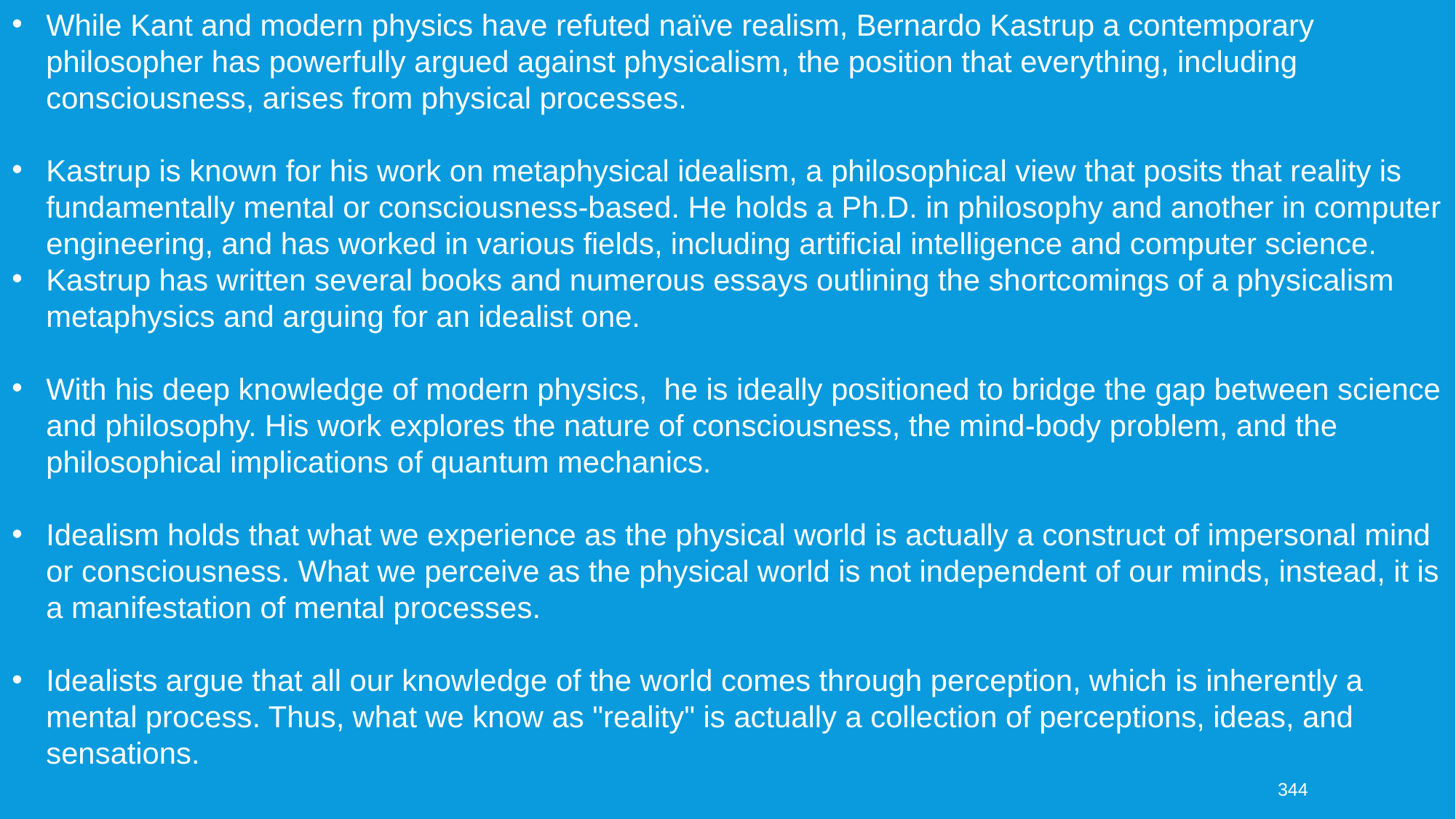

While Kant and modern physics have refuted naïve realism, Bernardo Kastrup a contemporary philosopher has powerfully argued against physicalism, the position that everything, including consciousness, arises from physical processes.

Kastrup is known for his work on metaphysical idealism, a philosophical view that posits that reality is fundamentally mental or consciousness-based. He holds a Ph.D. in philosophy and another in computer engineering, and has worked in various fields, including artificial intelligence and computer science.
Kastrup has written several books and numerous essays outlining the shortcomings of a physicalism metaphysics and arguing for an idealist one.

With his deep knowledge of modern physics,  he is ideally positioned to bridge the gap between science and philosophy. His work explores the nature of consciousness, the mind-body problem, and the philosophical implications of quantum mechanics.

Idealism holds that what we experience as the physical world is actually a construct of impersonal mind or consciousness. What we perceive as the physical world is not independent of our minds, instead, it is a manifestation of mental processes.

Idealists argue that all our knowledge of the world comes through perception, which is inherently a mental process. Thus, what we know as "reality" is actually a collection of perceptions, ideas, and sensations.

344